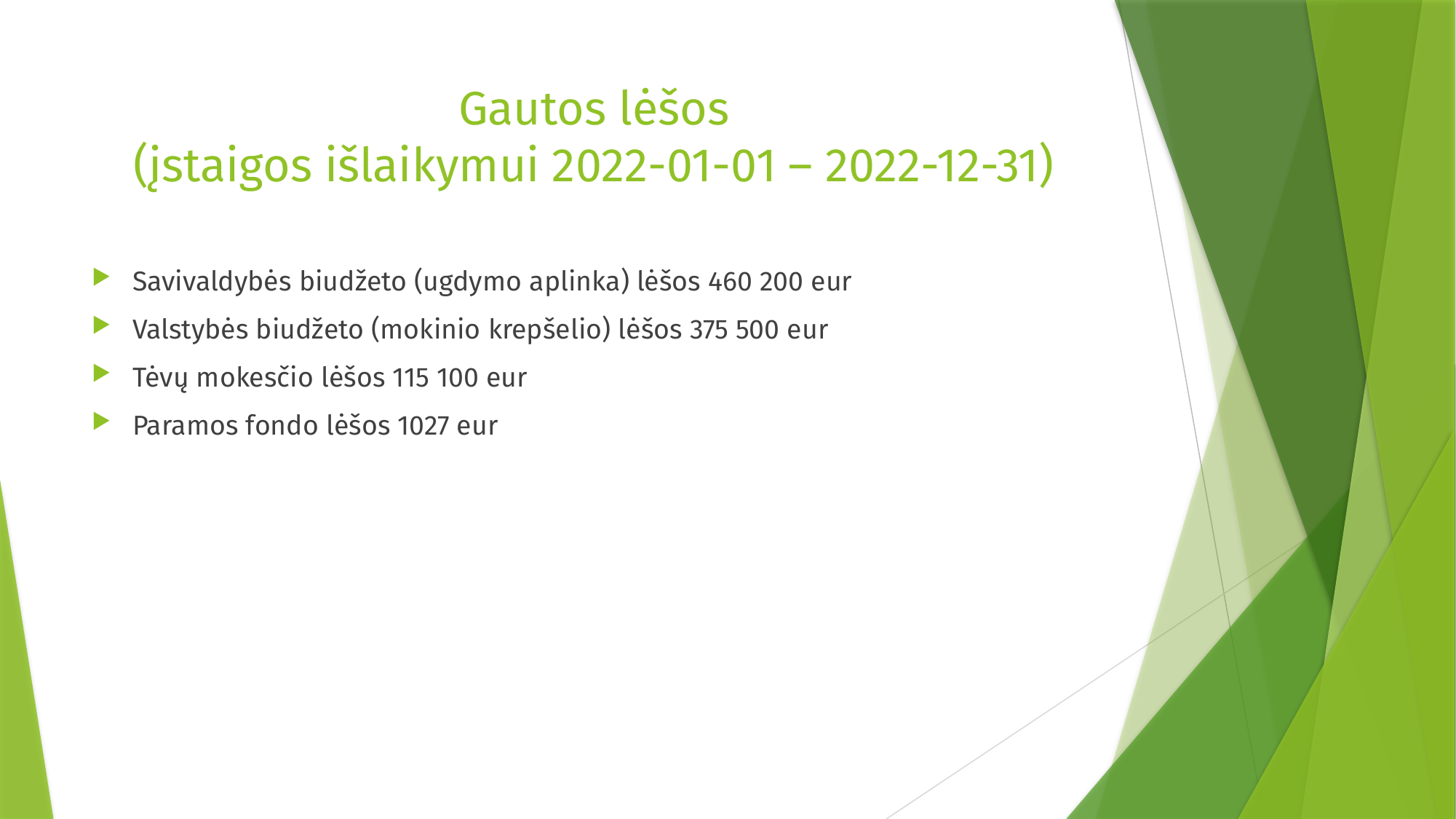

# Gautos lėšos (įstaigos išlaikymui 2022-01-01 – 2022-12-31)
Savivaldybės biudžeto (ugdymo aplinka) lėšos 460 200 eur
Valstybės biudžeto (mokinio krepšelio) lėšos 375 500 eur
Tėvų mokesčio lėšos 115 100 eur
Paramos fondo lėšos 1027 eur